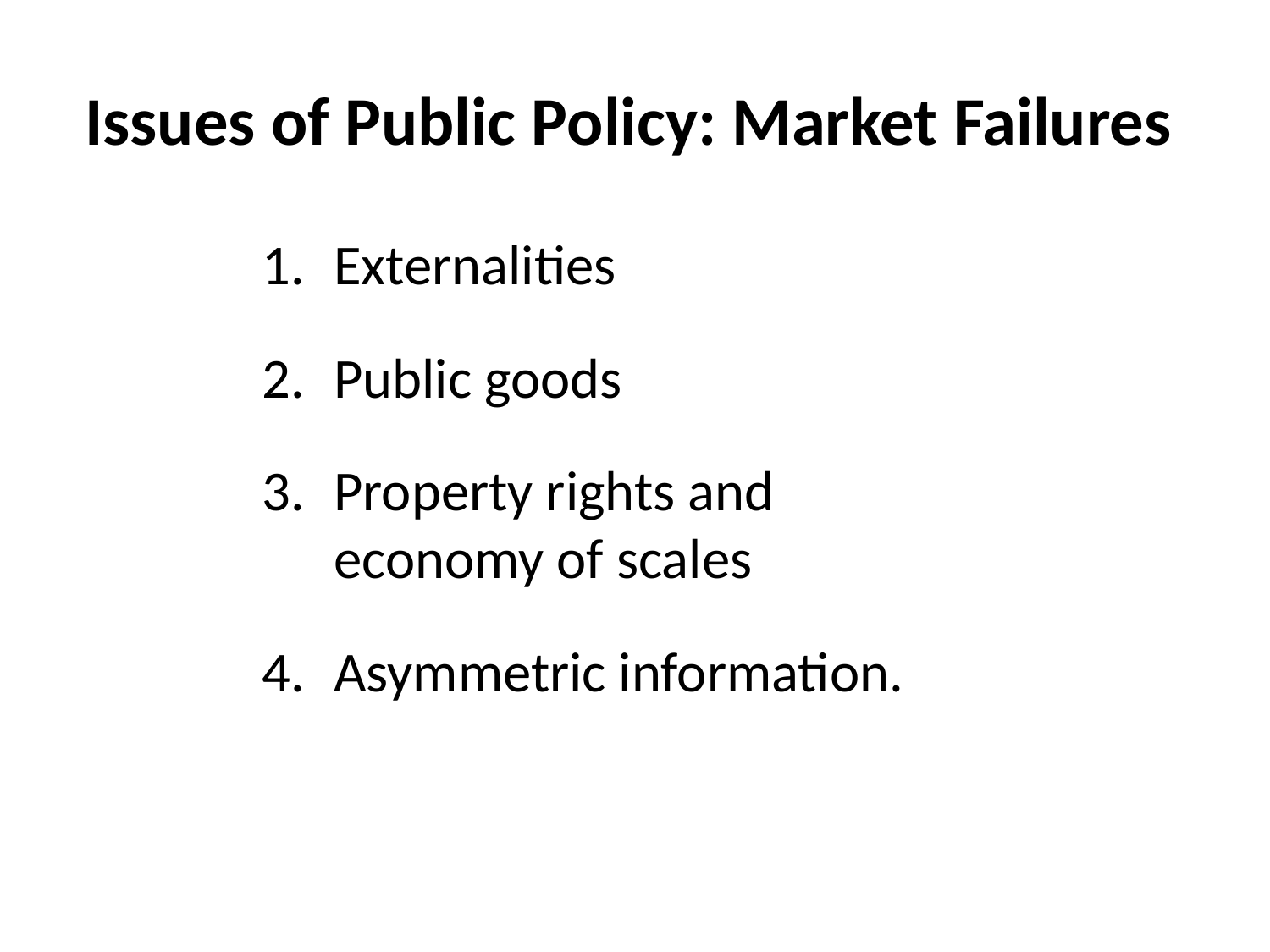

# Issues of Public Policy: Market Failures
Externalities
Public goods
Property rights and economy of scales
Asymmetric information.